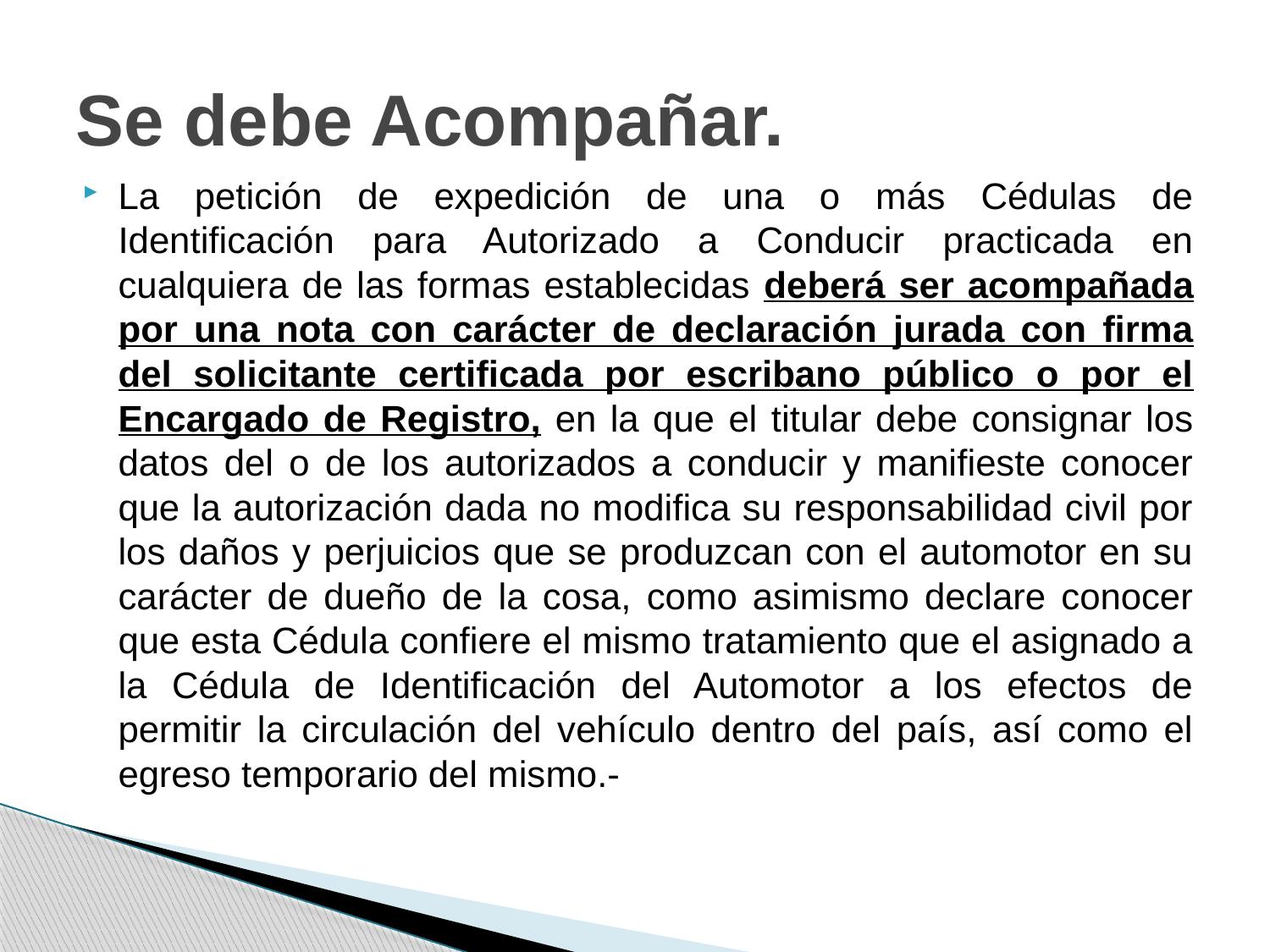

# Se debe Acompañar.
La petición de expedición de una o más Cédulas de Identificación para Autorizado a Conducir practicada en cualquiera de las formas establecidas deberá ser acompañada por una nota con carácter de declaración jurada con firma del solicitante certificada por escribano público o por el Encargado de Registro, en la que el titular debe consignar los datos del o de los autorizados a conducir y manifieste conocer que la autorización dada no modifica su responsabilidad civil por los daños y perjuicios que se produzcan con el automotor en su carácter de dueño de la cosa, como asimismo declare conocer que esta Cédula confiere el mismo tratamiento que el asignado a la Cédula de Identificación del Automotor a los efectos de permitir la circulación del vehículo dentro del país, así como el egreso temporario del mismo.-